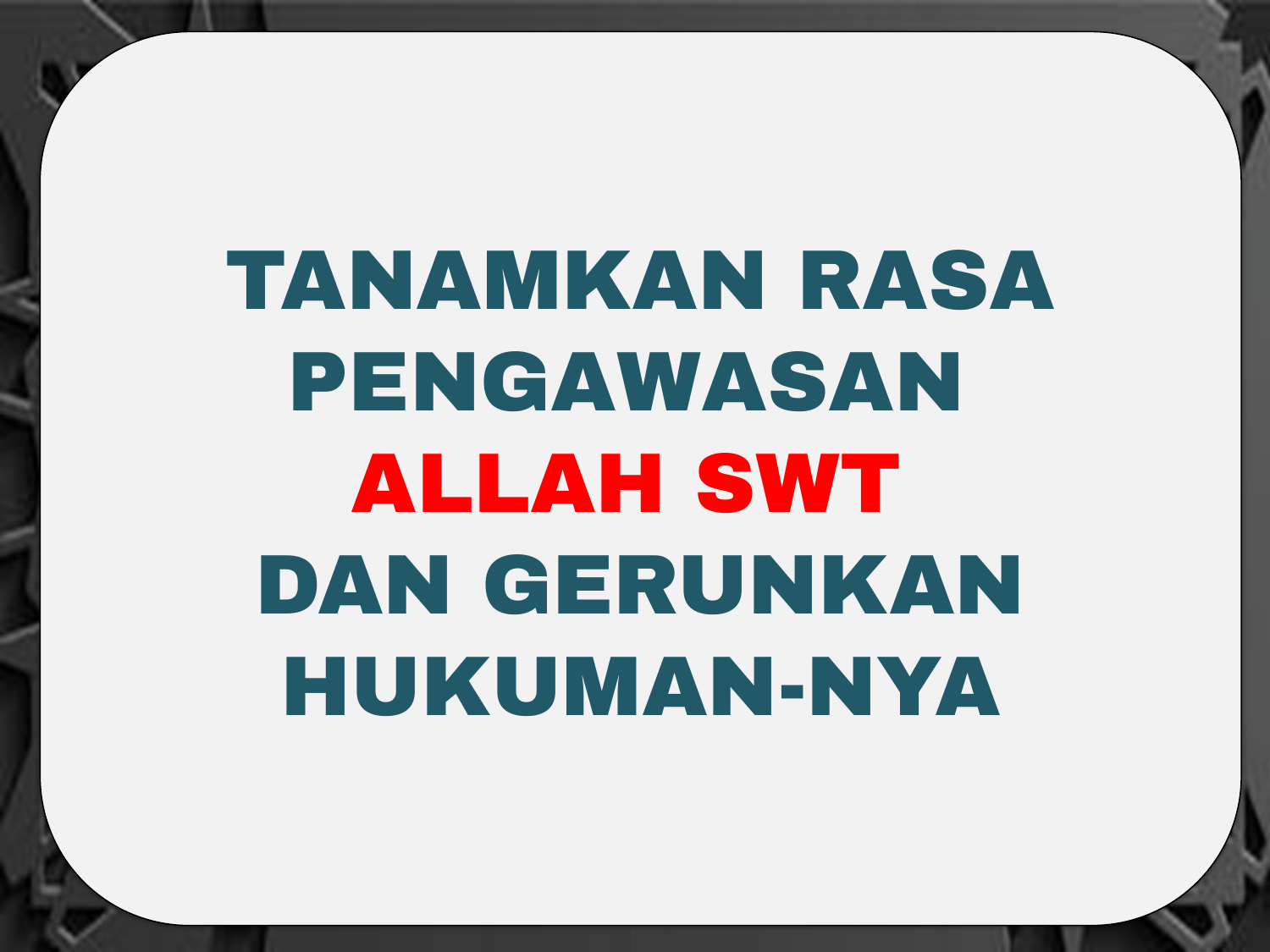

TANAMKAN RASA PENGAWASAN
ALLAH SWT
DAN GERUNKAN HUKUMAN-NYA